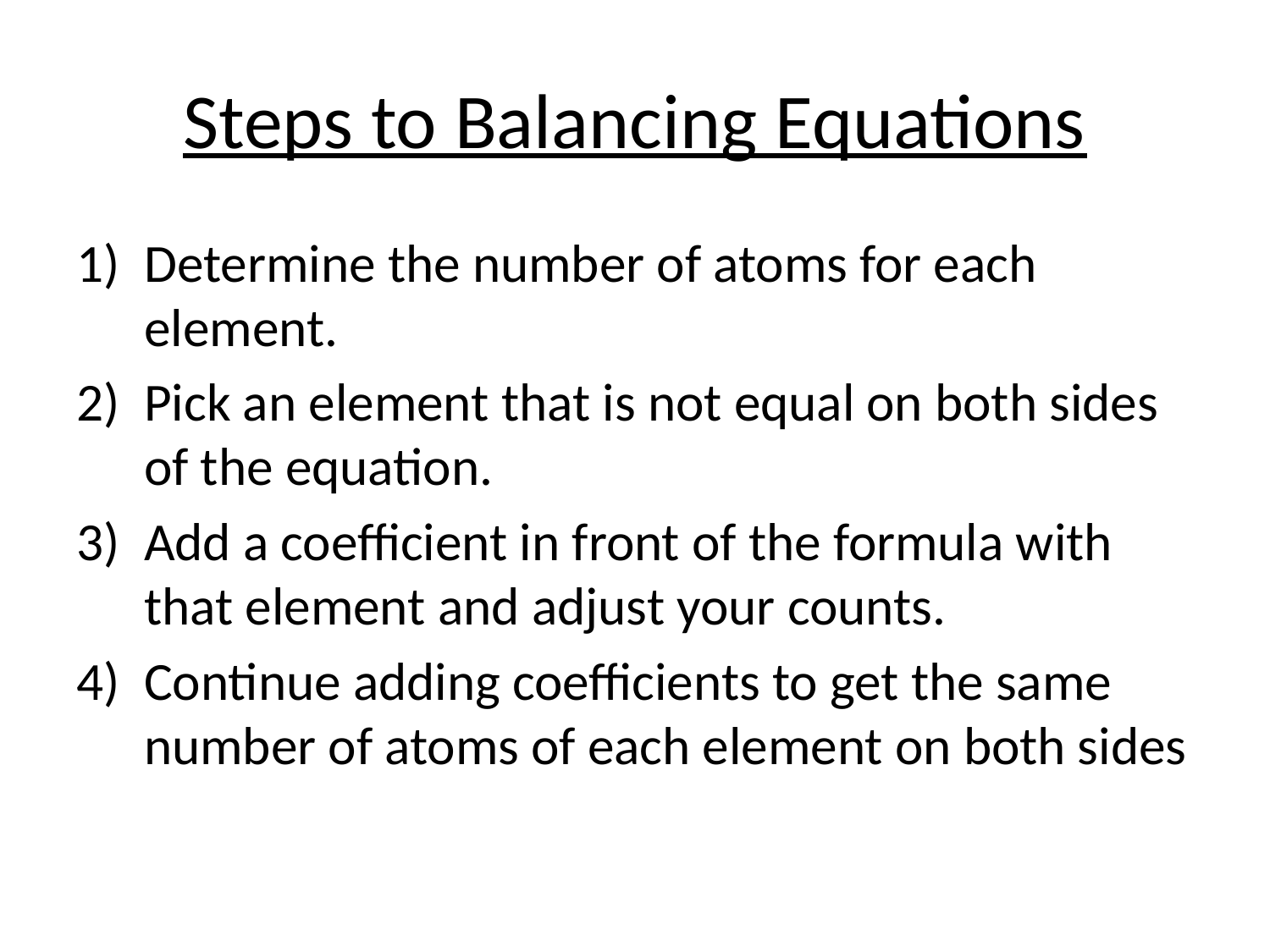

# Steps to Balancing Equations
Determine the number of atoms for each element.
Pick an element that is not equal on both sides of the equation.
Add a coefficient in front of the formula with that element and adjust your counts.
Continue adding coefficients to get the same number of atoms of each element on both sides